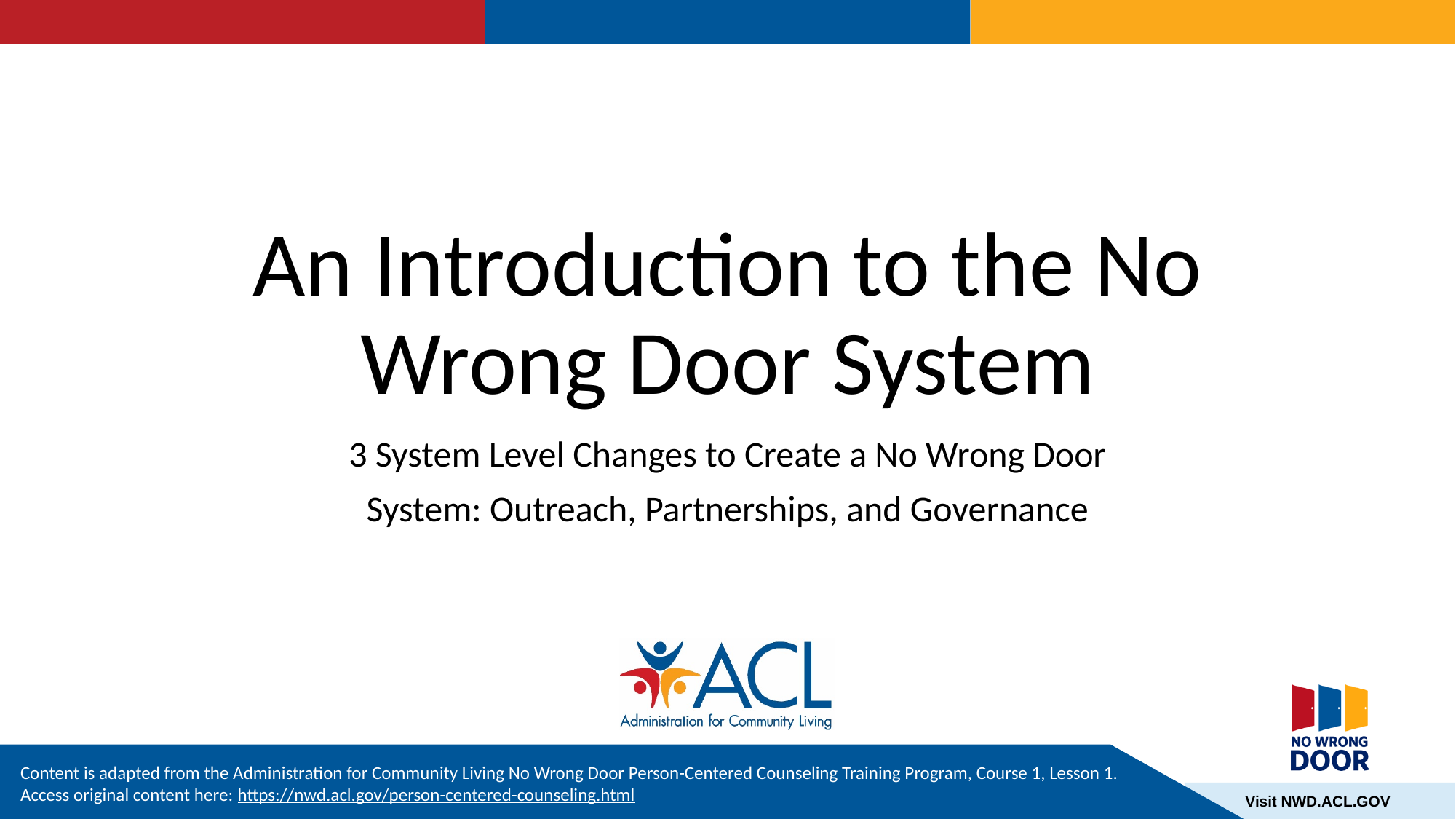

# An Introduction to the No Wrong Door System
3 System Level Changes to Create a No Wrong Door
System: Outreach, Partnerships, and Governance